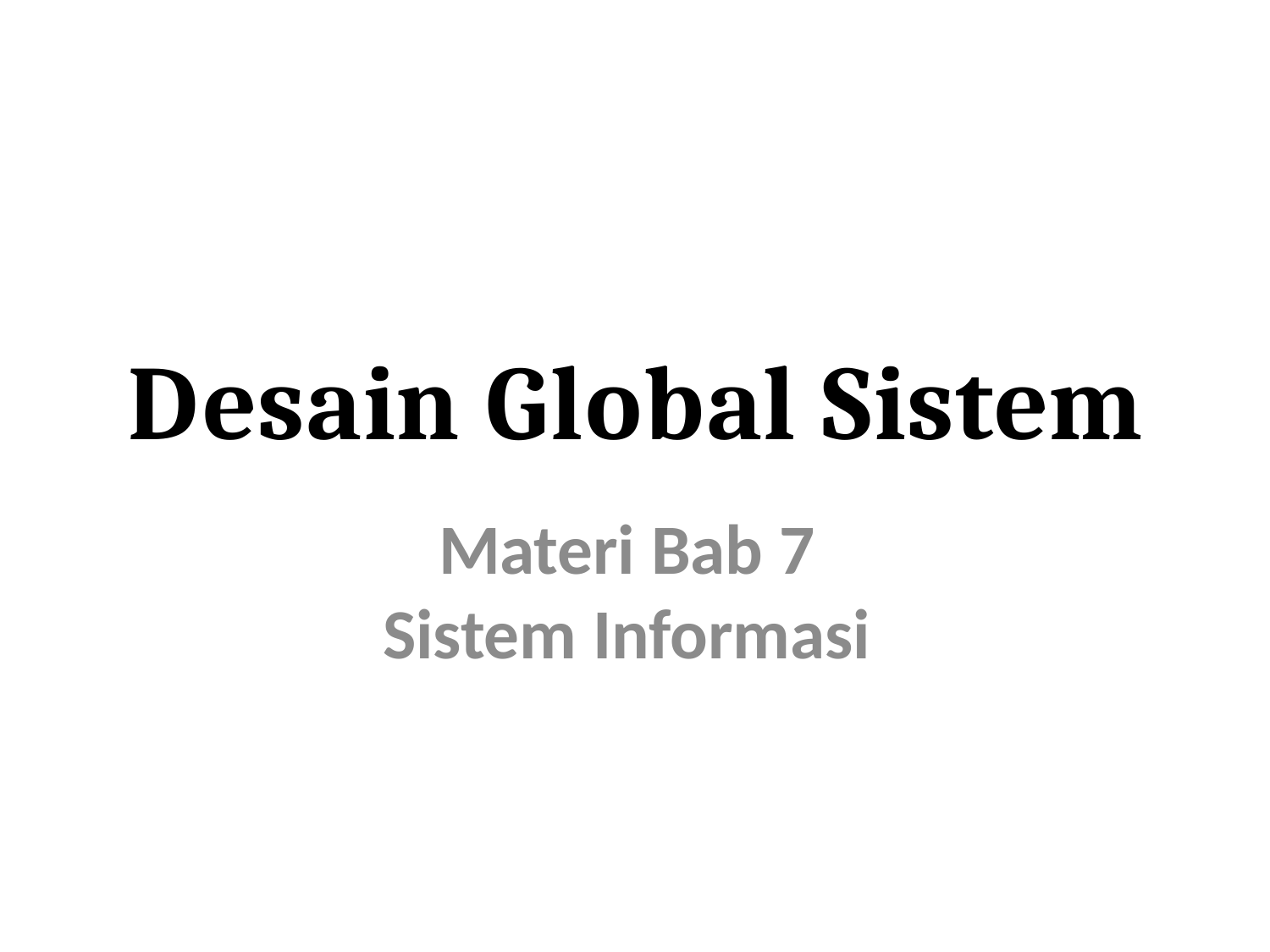

# Desain Global Sistem
Materi Bab 7
Sistem Informasi